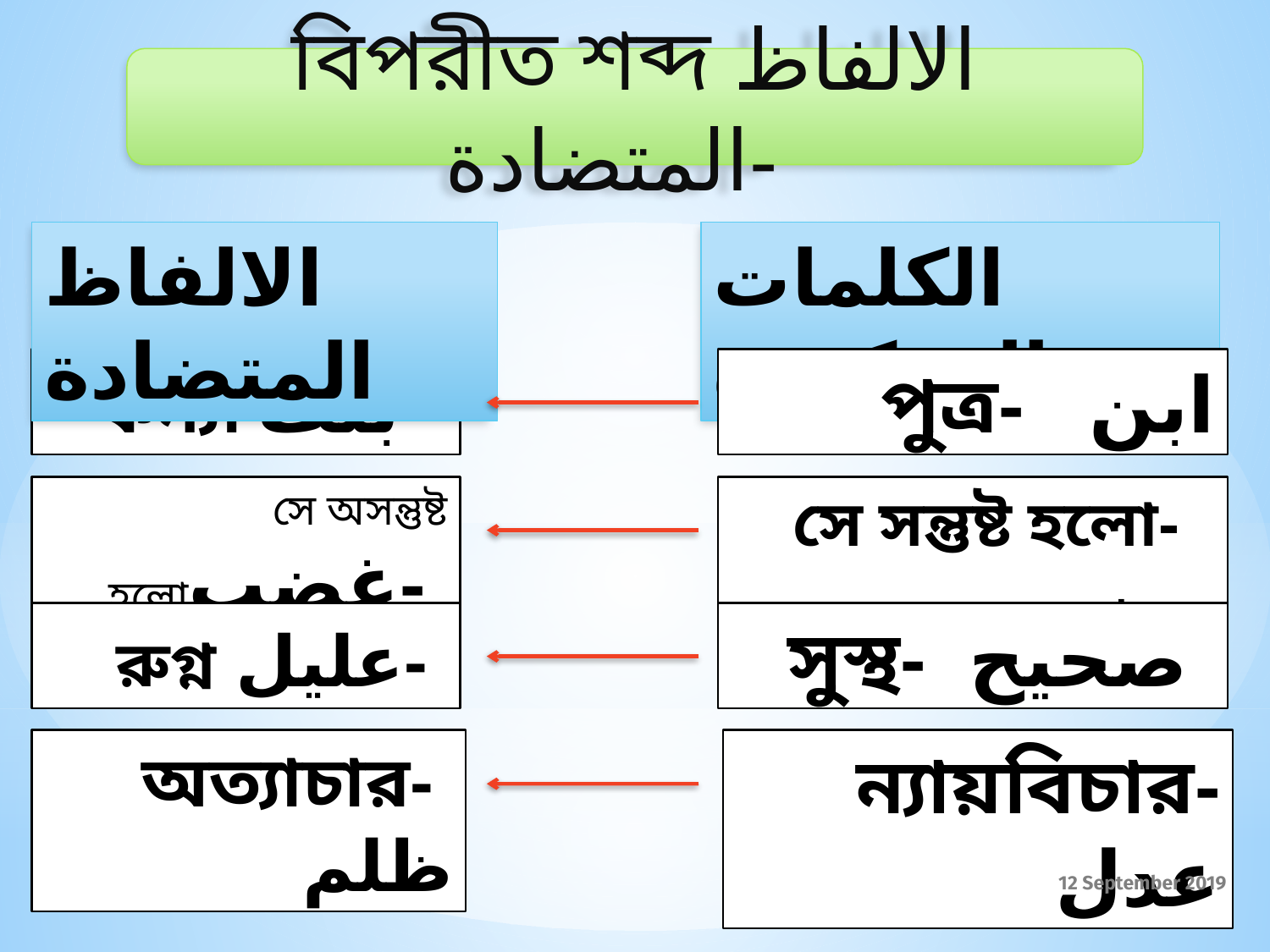

বিপরীত শব্দ الالفاظ المتضادة-
الالفاظ المتضادة
الكلمات المذكورة
কন্যা بنت-
পুত্র-   ابن
সে অসন্তুষ্ট হলোغضب-
সে সন্তুষ্ট হলো-   رضى
রুগ্ন عليل-
সুস্থ-  صحيح
অত্যাচার-  ظلم
ন্যায়বিচার- عدل
Barakat Ullah 01714338932
12 September 2019